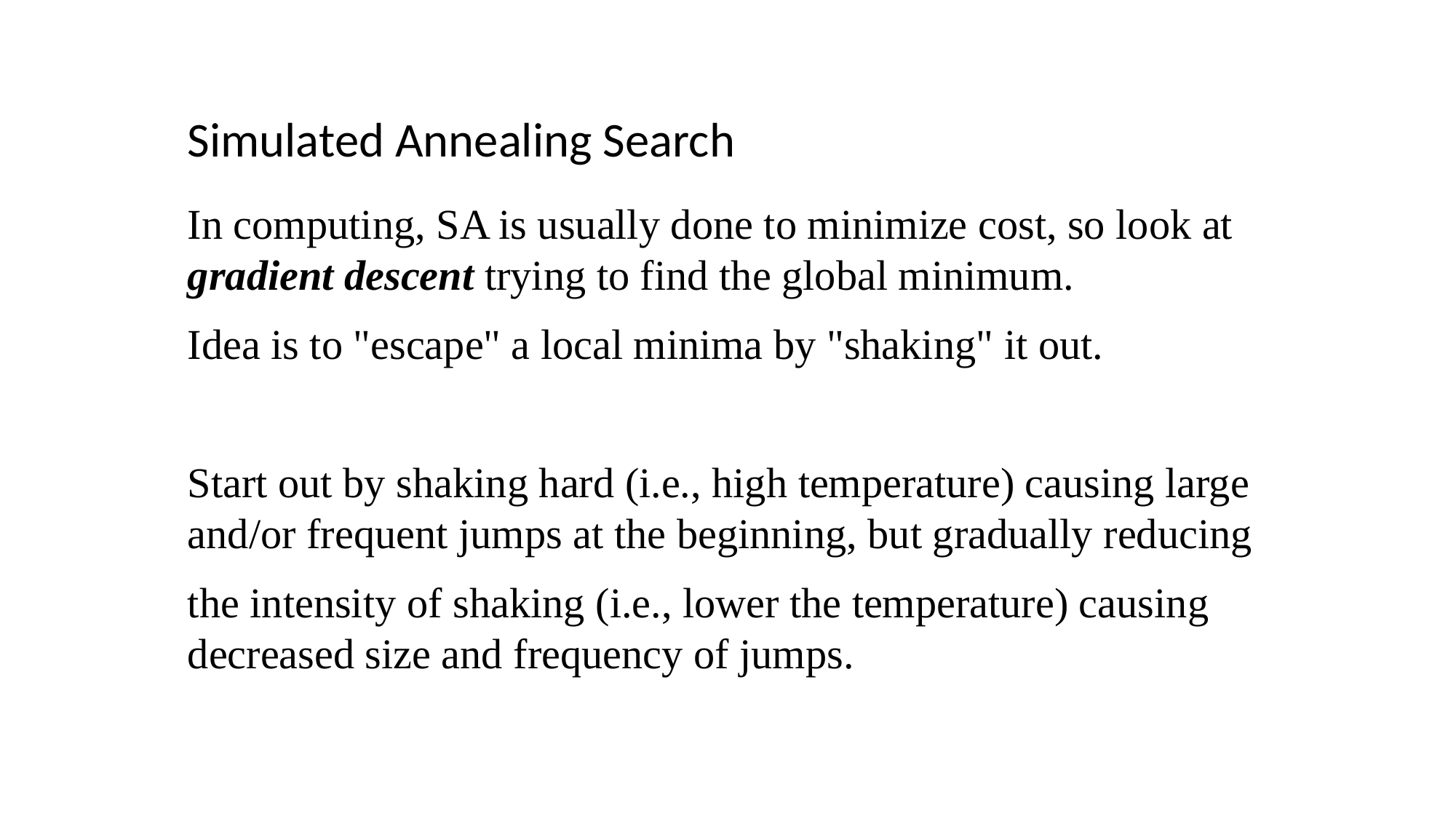

Simulated Annealing Search
In computing, SA is usually done to minimize cost, so look at gradient descent trying to find the global minimum.
Idea is to "escape" a local minima by "shaking" it out.

Start out by shaking hard (i.e., high temperature) causing large and/or frequent jumps at the beginning, but gradually reducing
the intensity of shaking (i.e., lower the temperature) causing decreased size and frequency of jumps.